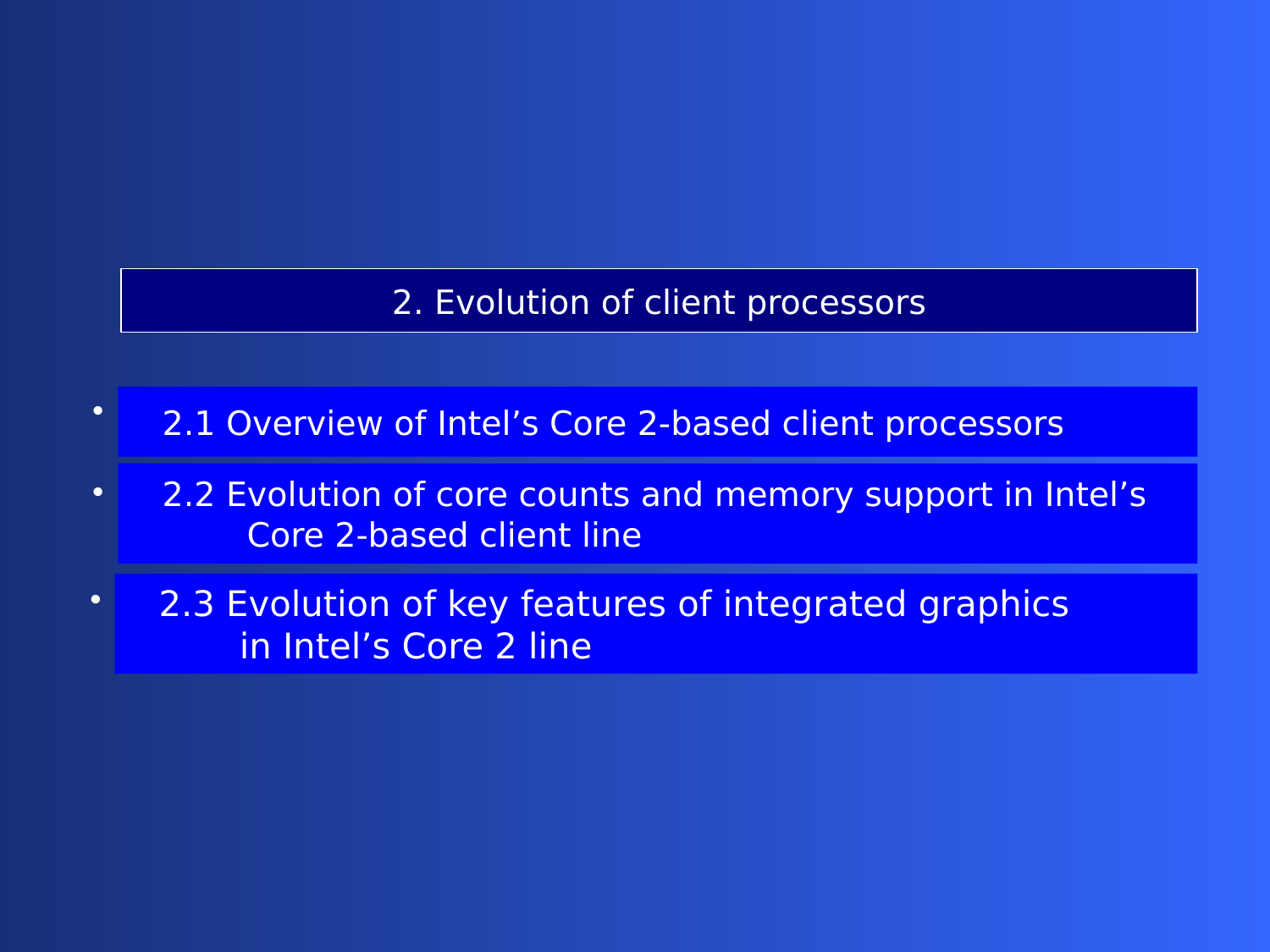

2. Evolution of client processors
   2.1 Overview of Intel’s Core 2-based client processors

   2.2 Evolution of core counts and memory support in Intel’s
           Core 2-based client line

   2.3 Evolution of key features of integrated graphics
          in Intel’s Core 2 line